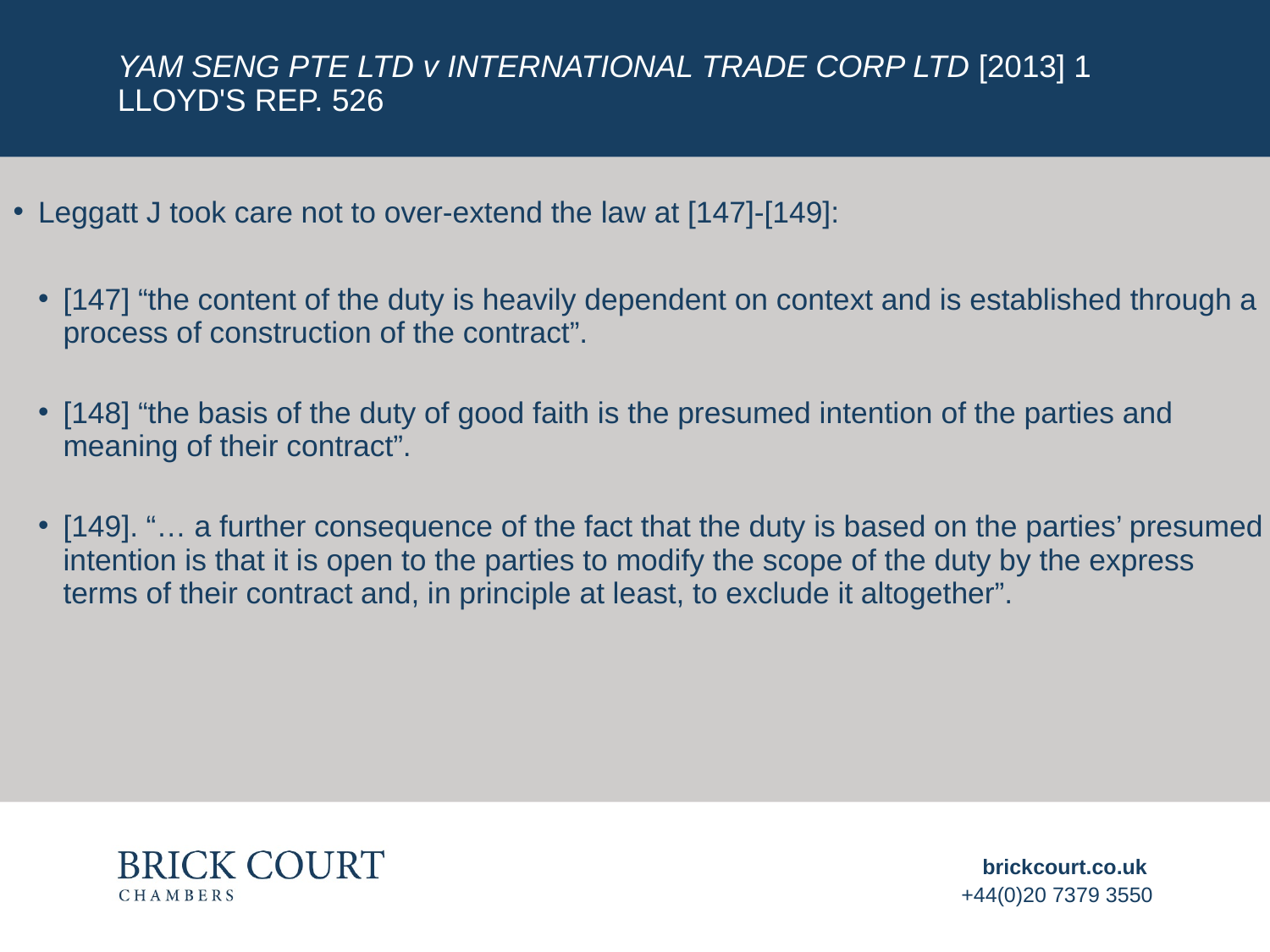

# Yam Seng Pte Ltd v International Trade Corp Ltd [2013] 1 Lloyd's Rep. 526
Leggatt J took care not to over-extend the law at [147]-[149]:

[147] “the content of the duty is heavily dependent on context and is established through a process of construction of the contract”.

[148] “the basis of the duty of good faith is the presumed intention of the parties and meaning of their contract”.

[149]. “… a further consequence of the fact that the duty is based on the parties’ presumed intention is that it is open to the parties to modify the scope of the duty by the express terms of their contract and, in principle at least, to exclude it altogether”.

brickcourt.co.uk
+44(0)20 7379 3550